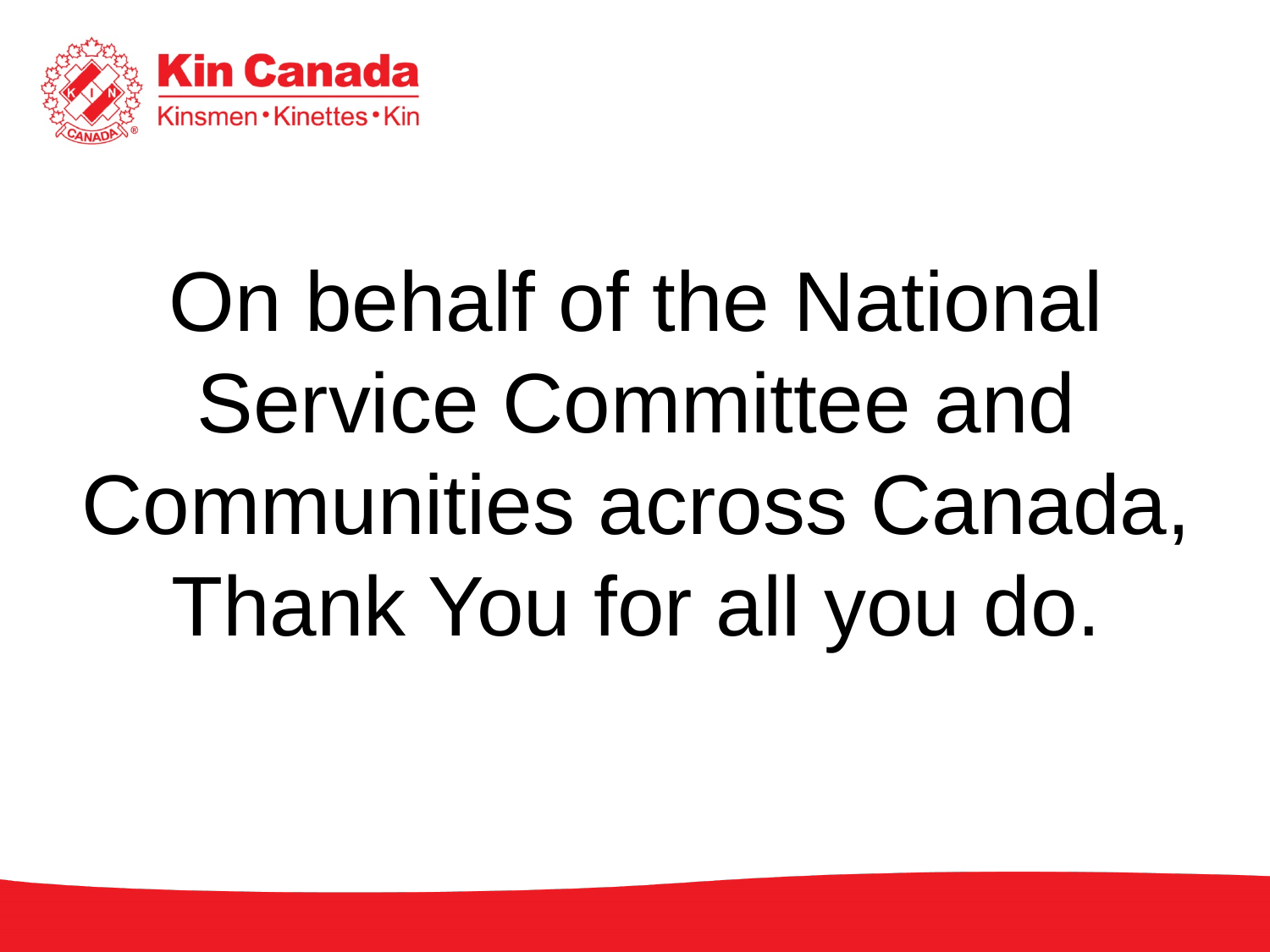

On behalf of the National Service Committee and Communities across Canada, Thank You for all you do.